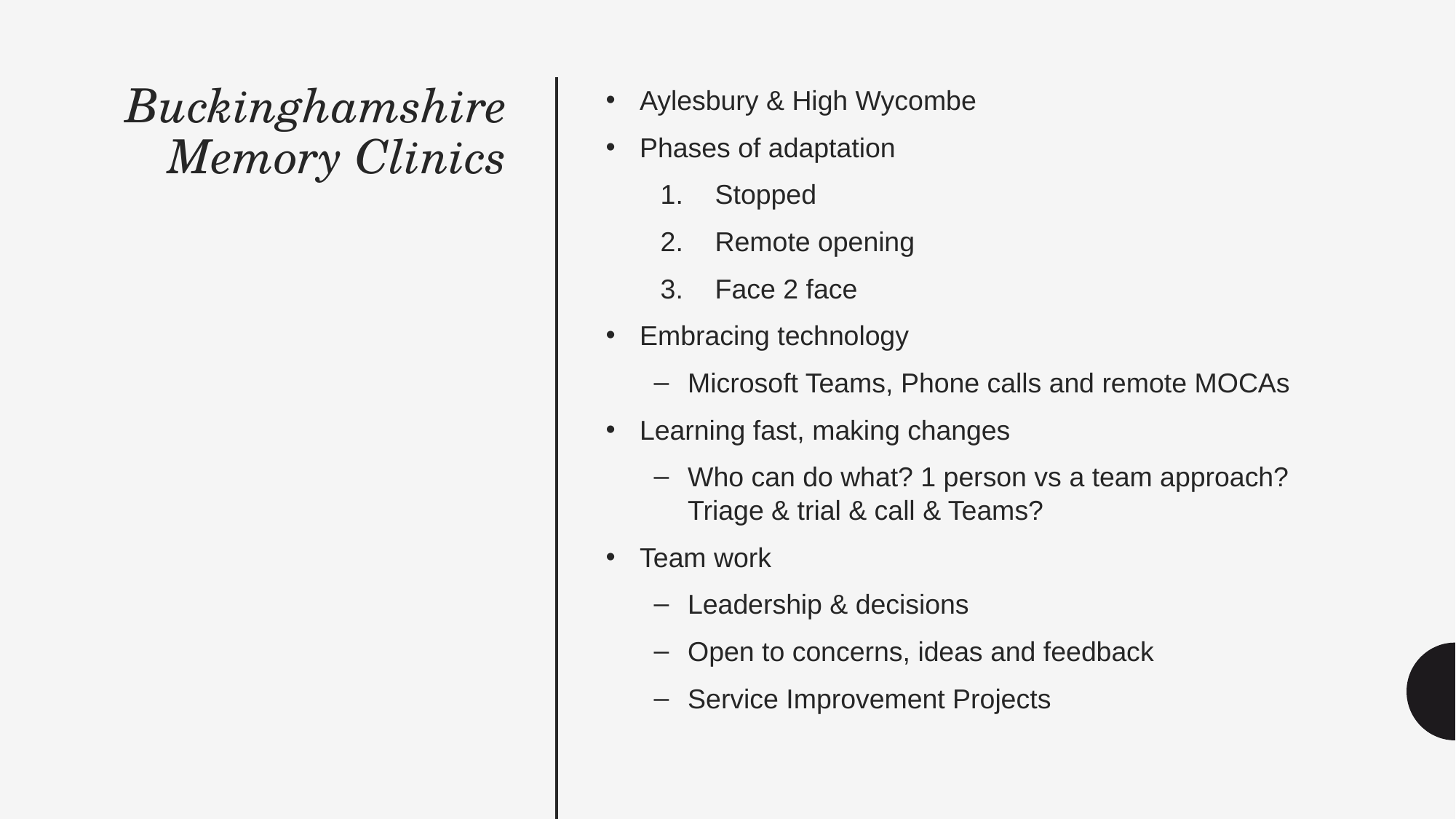

# Buckinghamshire Memory Clinics
Aylesbury & High Wycombe
Phases of adaptation
Stopped
Remote opening
Face 2 face
Embracing technology
Microsoft Teams, Phone calls and remote MOCAs
Learning fast, making changes
Who can do what? 1 person vs a team approach? Triage & trial & call & Teams?
Team work
Leadership & decisions
Open to concerns, ideas and feedback
Service Improvement Projects